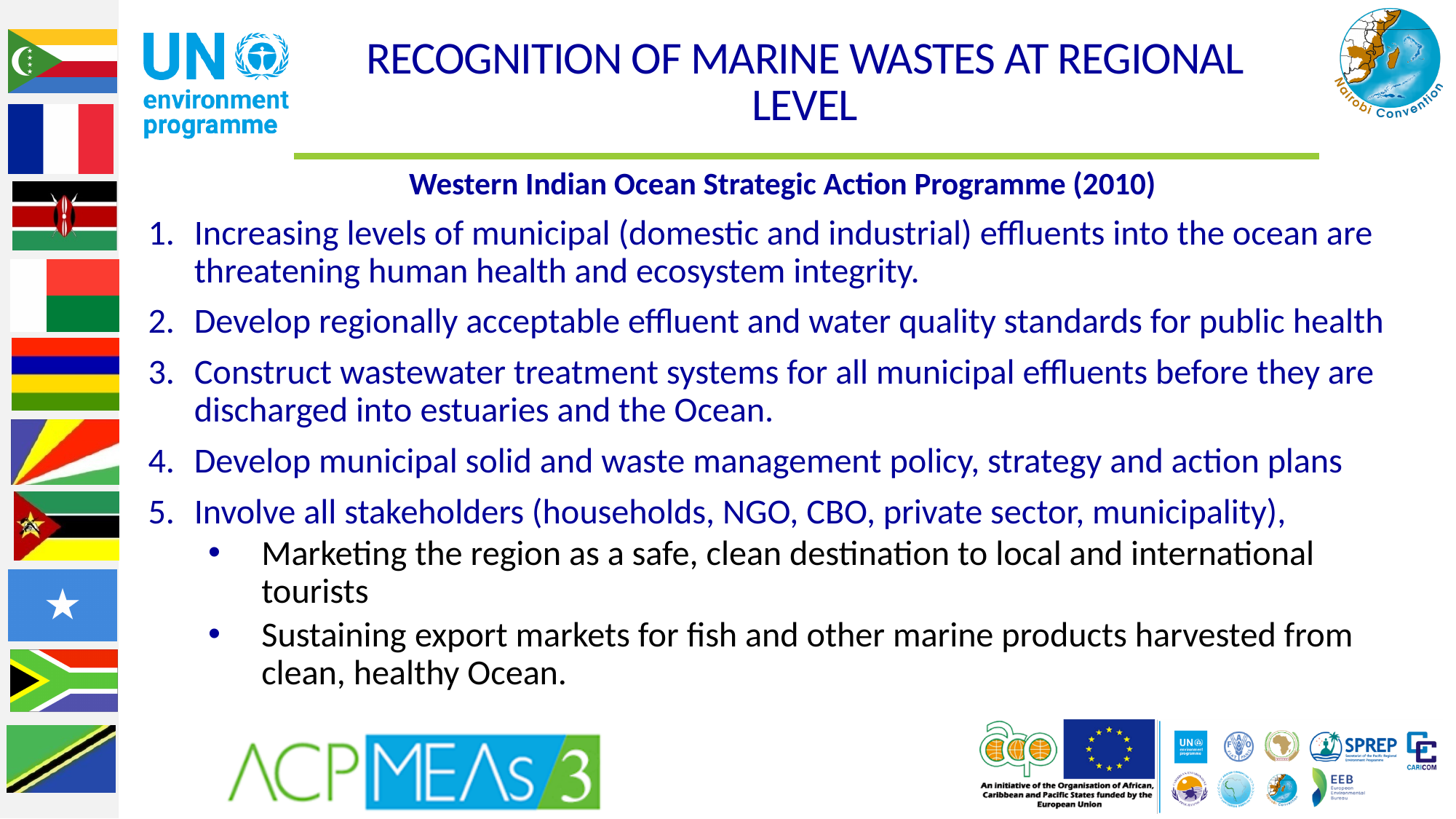

# Recognition of marine wastes at regional level
Western Indian Ocean Strategic Action Programme (2010)
Increasing levels of municipal (domestic and industrial) effluents into the ocean are threatening human health and ecosystem integrity.
Develop regionally acceptable effluent and water quality standards for public health
Construct wastewater treatment systems for all municipal effluents before they are discharged into estuaries and the Ocean.
Develop municipal solid and waste management policy, strategy and action plans
Involve all stakeholders (households, NGO, CBO, private sector, municipality),
Marketing the region as a safe, clean destination to local and international tourists
Sustaining export markets for fish and other marine products harvested from clean, healthy Ocean.